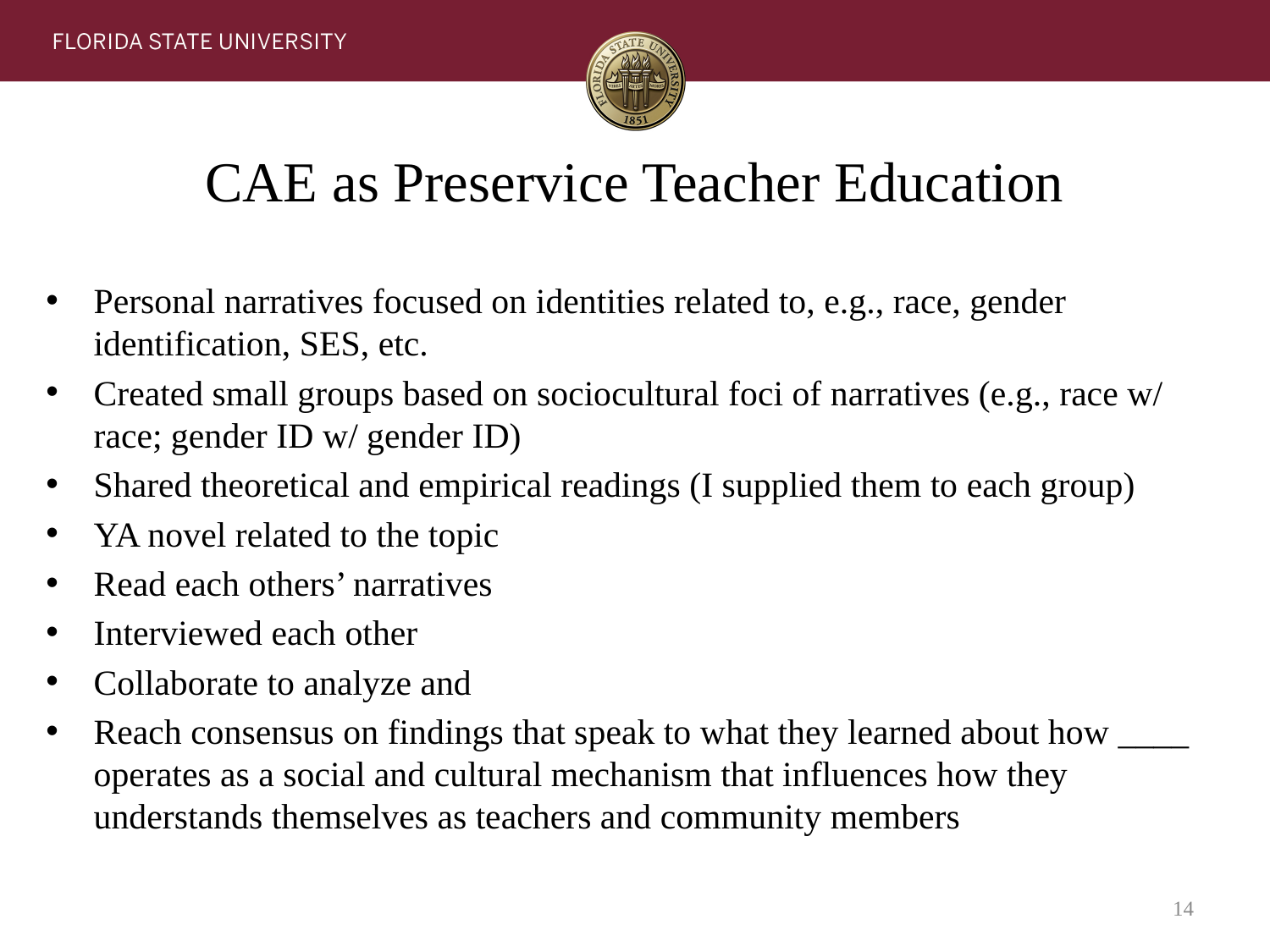

# CAE as Preservice Teacher Education
Personal narratives focused on identities related to, e.g., race, gender identification, SES, etc.
Created small groups based on sociocultural foci of narratives (e.g., race w/ race; gender ID w/ gender ID)
Shared theoretical and empirical readings (I supplied them to each group)
YA novel related to the topic
Read each others’ narratives
Interviewed each other
Collaborate to analyze and
Reach consensus on findings that speak to what they learned about how ____ operates as a social and cultural mechanism that influences how they understands themselves as teachers and community members
14